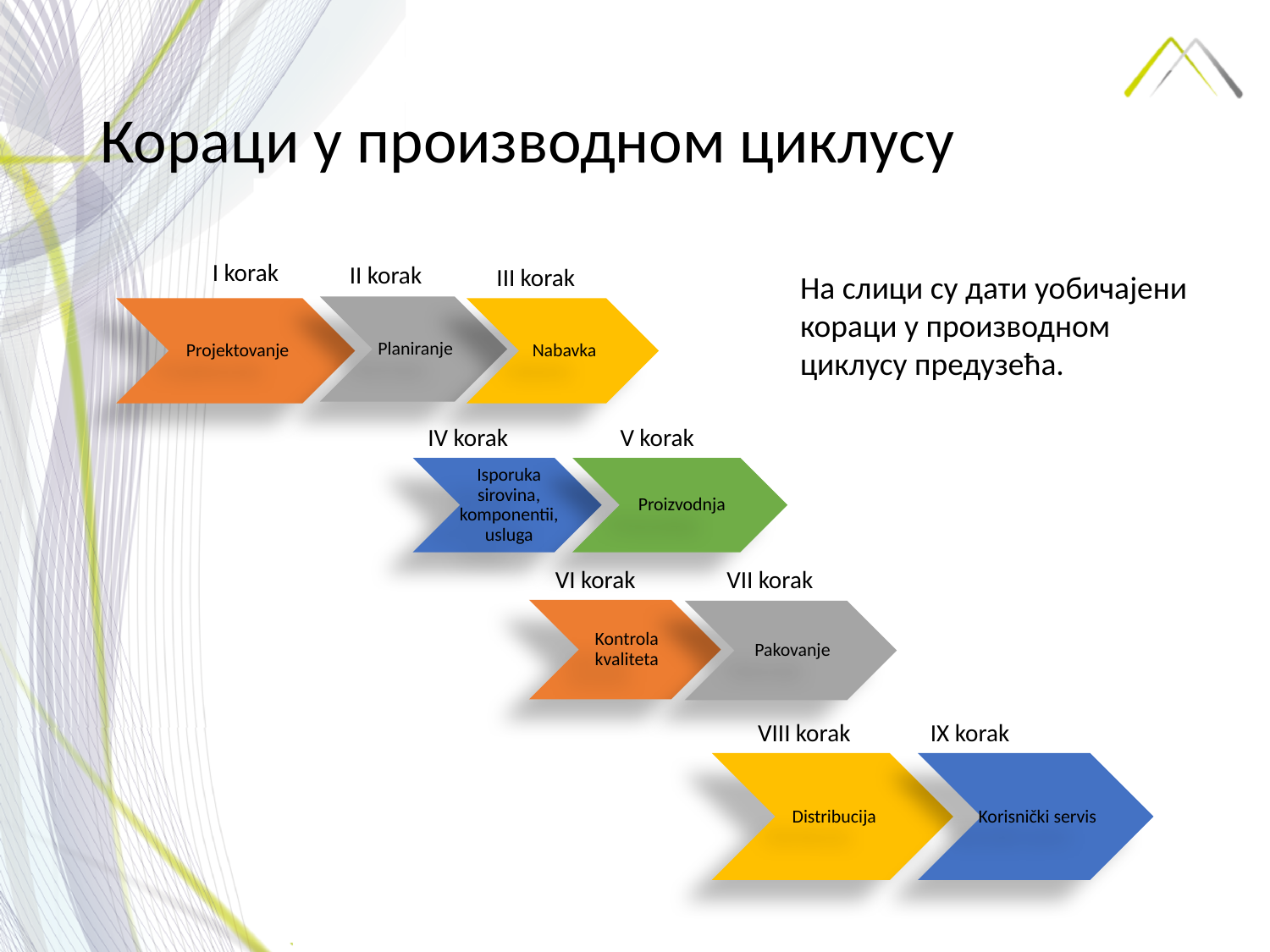

# Кораци у производном циклусу
I korak
II korak
III korak
На слици су дати уобичајени кораци у производном циклусу предузећа.

Planiranje

Projektovanje

Nabavka
V korak
IV korak
Isporuka sirovina, komponentii, usluga

Proizvodnja
VII korak
VI korak

Kontrola kvaliteta

Pakovanje
VIII korak
IX korak

Distribucija

Korisnički servis